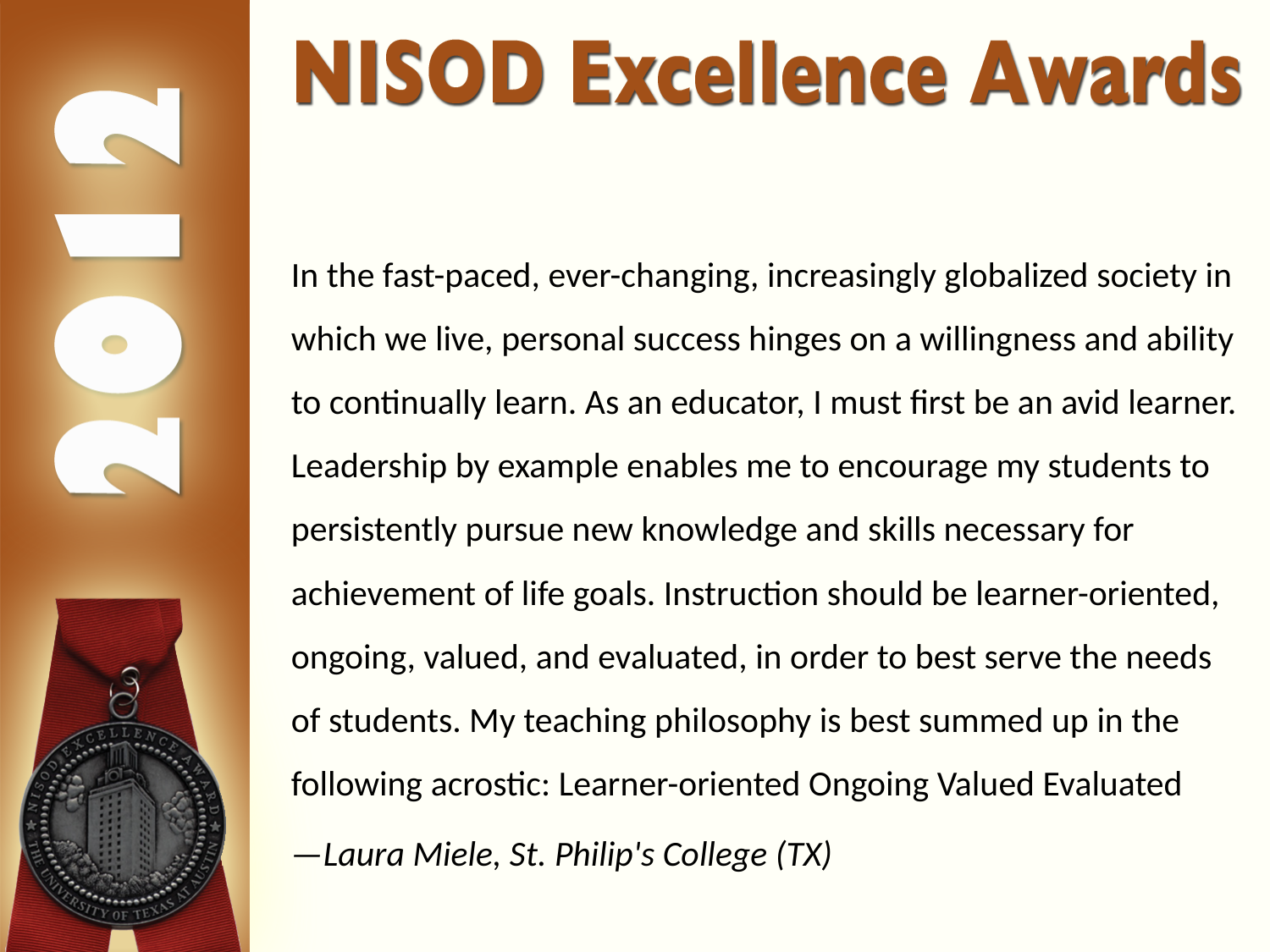

In the fast-paced, ever-changing, increasingly globalized society in which we live, personal success hinges on a willingness and ability to continually learn. As an educator, I must first be an avid learner. Leadership by example enables me to encourage my students to persistently pursue new knowledge and skills necessary for achievement of life goals. Instruction should be learner-oriented, ongoing, valued, and evaluated, in order to best serve the needs of students. My teaching philosophy is best summed up in the following acrostic: Learner-oriented Ongoing Valued Evaluated
—Laura Miele, St. Philip's College (TX)